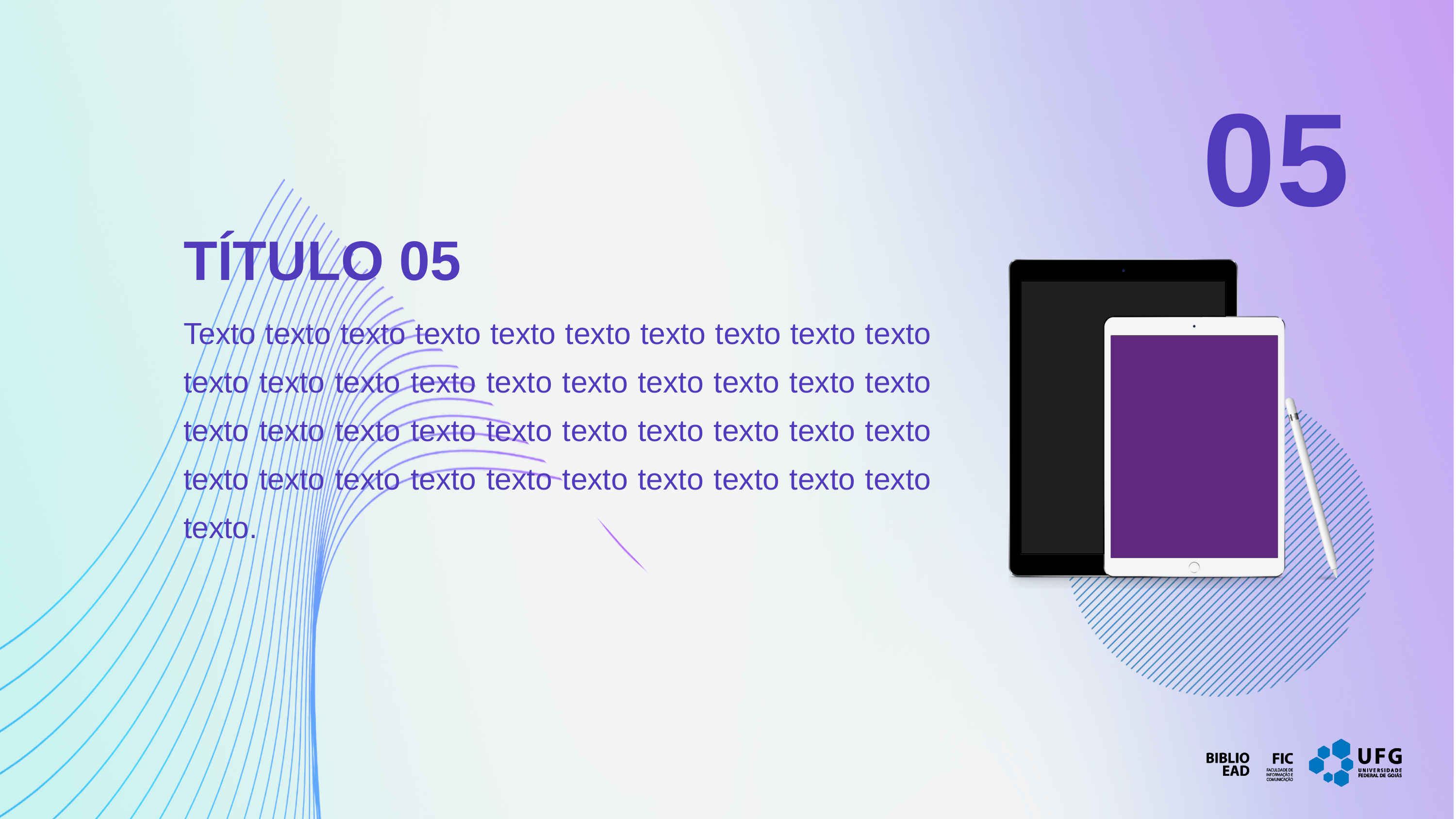

05

TÍTULO 05

Texto texto texto texto texto texto texto texto texto texto texto texto texto texto texto texto texto texto texto texto texto texto texto texto texto texto texto texto texto texto texto texto texto texto texto texto texto texto texto texto texto.